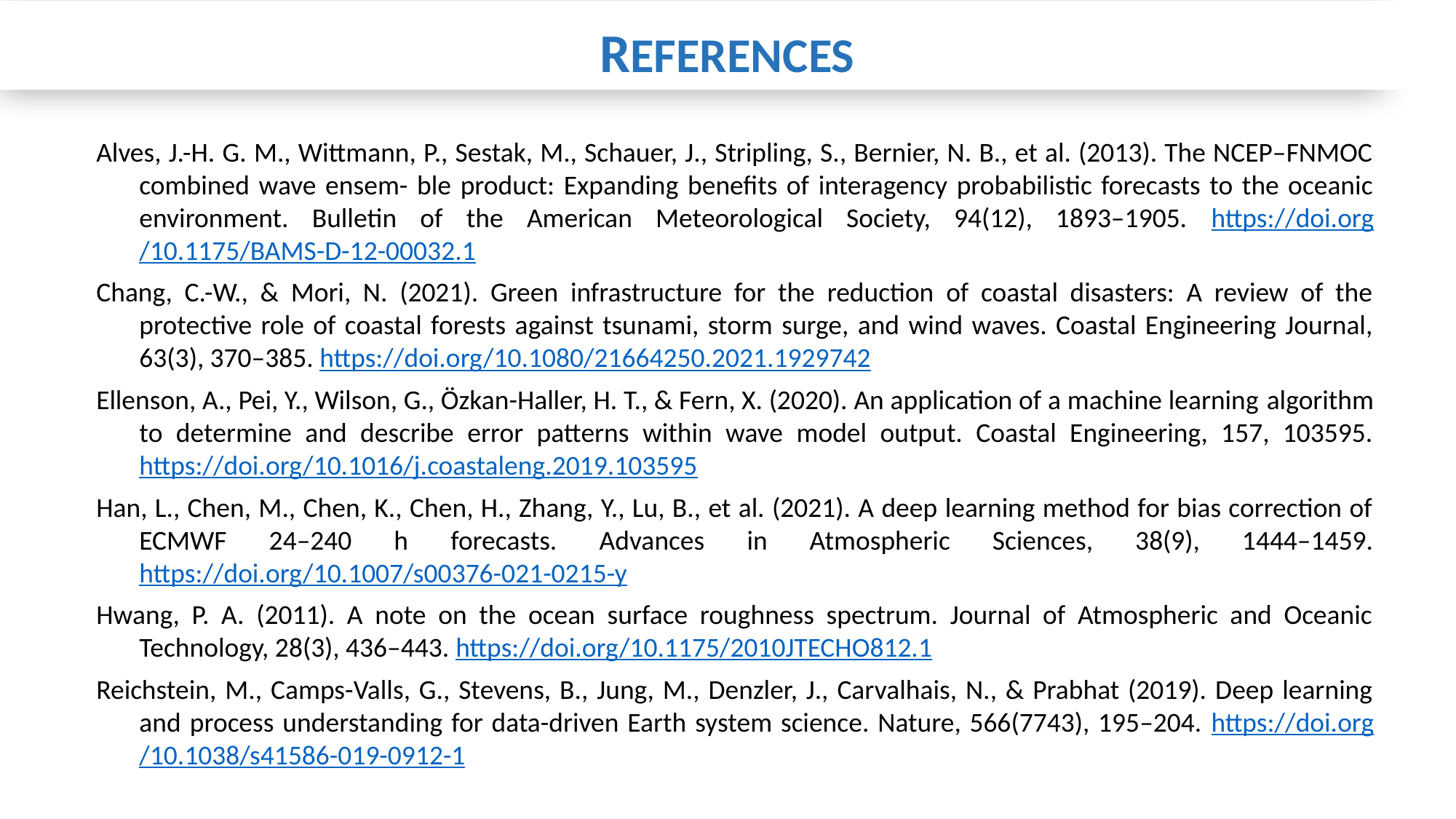

REFERENCES
Alves, J.-H. G. M., Wittmann, P., Sestak, M., Schauer, J., Stripling, S., Bernier, N. B., et al. (2013). The NCEP–FNMOC combined wave ensem- ble product: Expanding benefits of interagency probabilistic forecasts to the oceanic environment. Bulletin of the American Meteorological Society, 94(12), 1893–1905. https://doi.org/10.1175/BAMS-D-12-00032.1
Chang, C.-W., & Mori, N. (2021). Green infrastructure for the reduction of coastal disasters: A review of the protective role of coastal forests against tsunami, storm surge, and wind waves. Coastal Engineering Journal, 63(3), 370–385. https://doi.org/10.1080/21664250.2021.1929742
Ellenson, A., Pei, Y., Wilson, G., Özkan-Haller, H. T., & Fern, X. (2020). An application of a machine learning algorithm to determine and describe error patterns within wave model output. Coastal Engineering, 157, 103595. https://doi.org/10.1016/j.coastaleng.2019.103595
Han, L., Chen, M., Chen, K., Chen, H., Zhang, Y., Lu, B., et al. (2021). A deep learning method for bias correction of ECMWF 24–240 h forecasts. Advances in Atmospheric Sciences, 38(9), 1444–1459. https://doi.org/10.1007/s00376-021-0215-y
Hwang, P. A. (2011). A note on the ocean surface roughness spectrum. Journal of Atmospheric and Oceanic Technology, 28(3), 436–443. https://doi.org/10.1175/2010JTECHO812.1
Reichstein, M., Camps-Valls, G., Stevens, B., Jung, M., Denzler, J., Carvalhais, N., & Prabhat (2019). Deep learning and process understanding for data-driven Earth system science. Nature, 566(7743), 195–204. https://doi.org/10.1038/s41586-019-0912-1